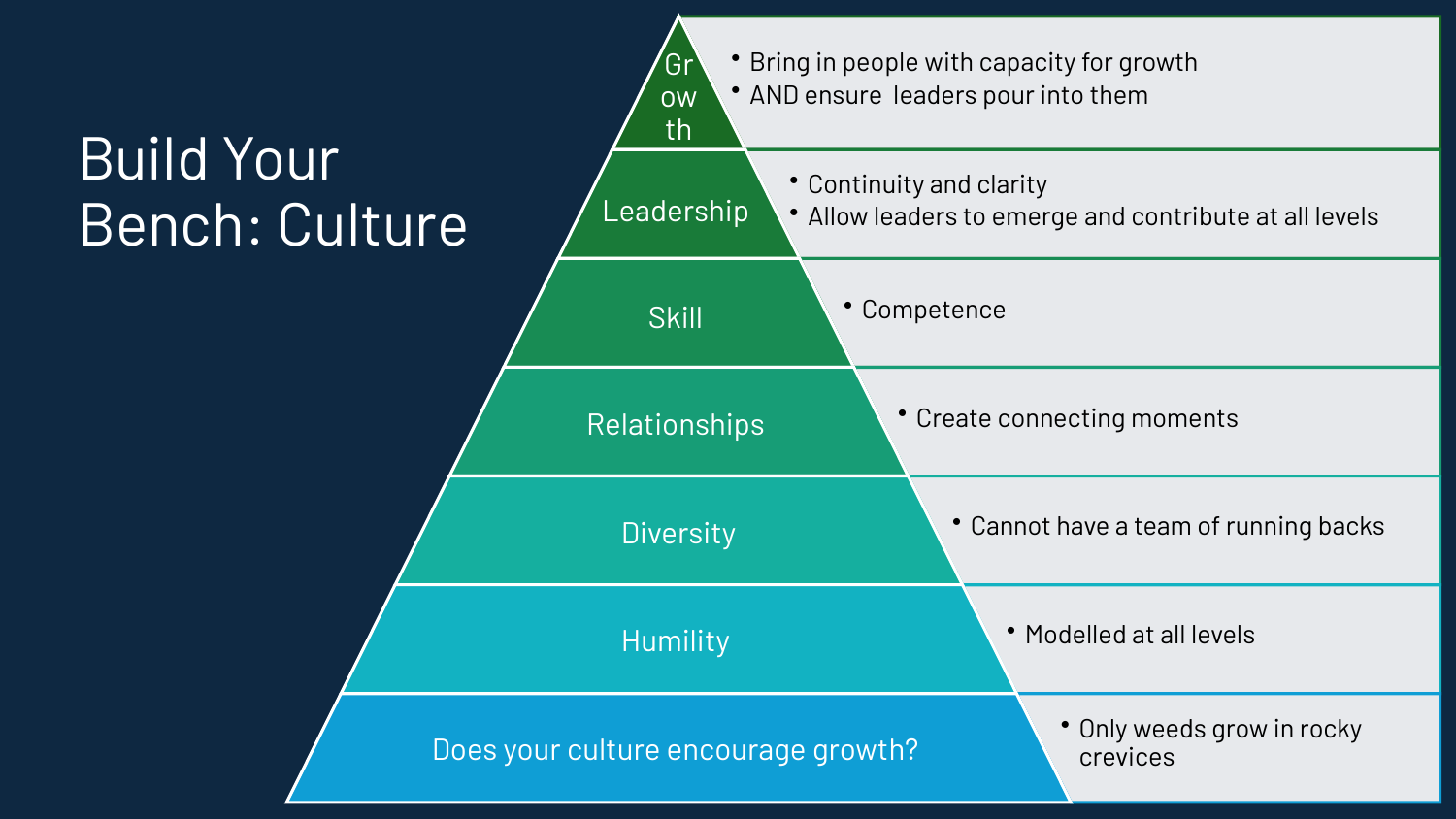

Bring in people with capacity for growth
AND ensure  leaders pour into them
Growth
Continuity and clarity
Allow leaders to emerge and contribute at all levels
Leadership
Competence
Skill
Create connecting moments
Relationships
Cannot have a team of running backs
Diversity
Modelled at all levels
Humility
Only weeds grow in rocky crevices
Does your culture encourage growth?
# Build Your Bench: Culture